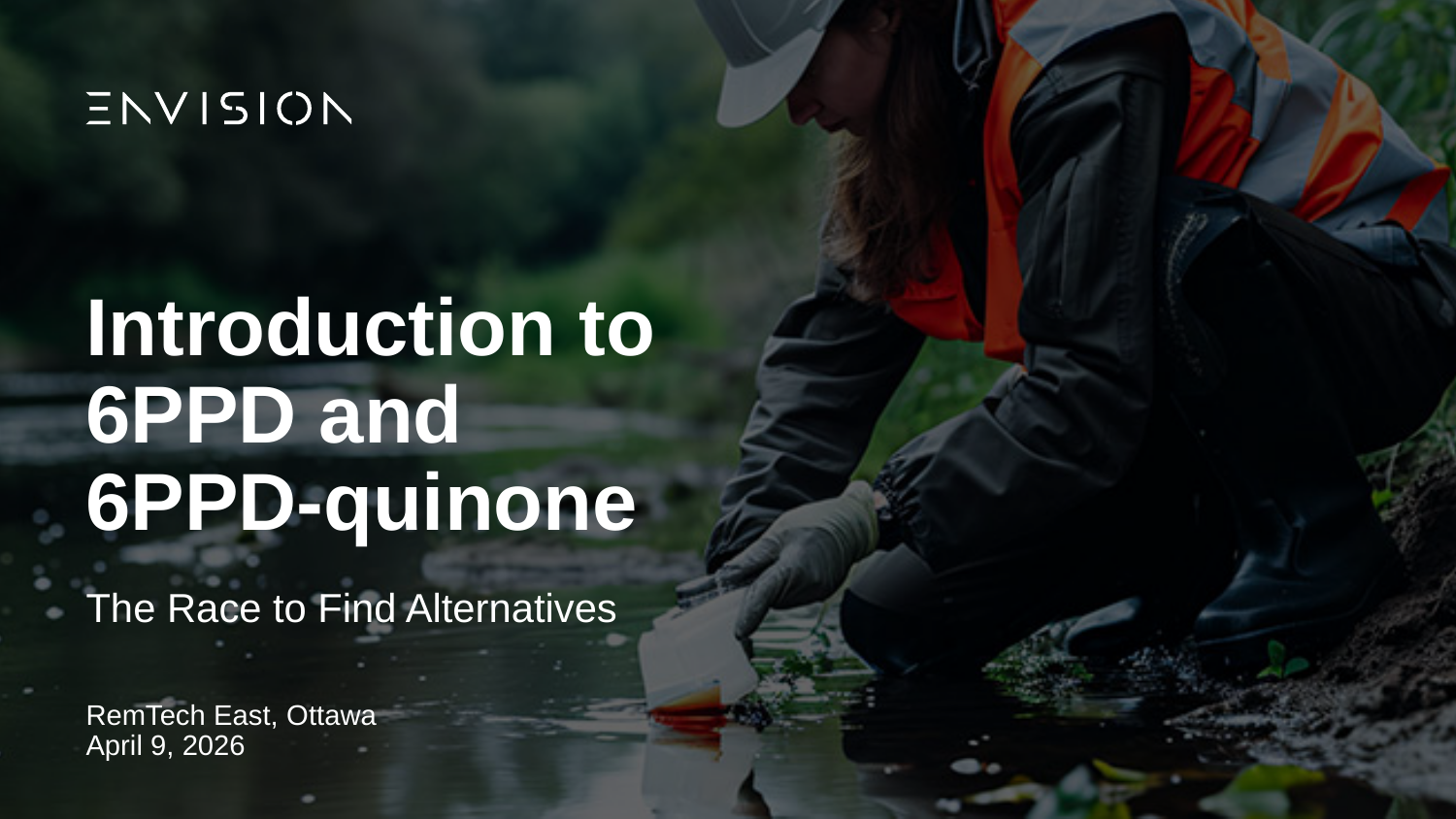

# Introduction to 6PPD and 6PPD-quinone
The Race to Find Alternatives

RemTech East, Ottawa
April 9, 2026